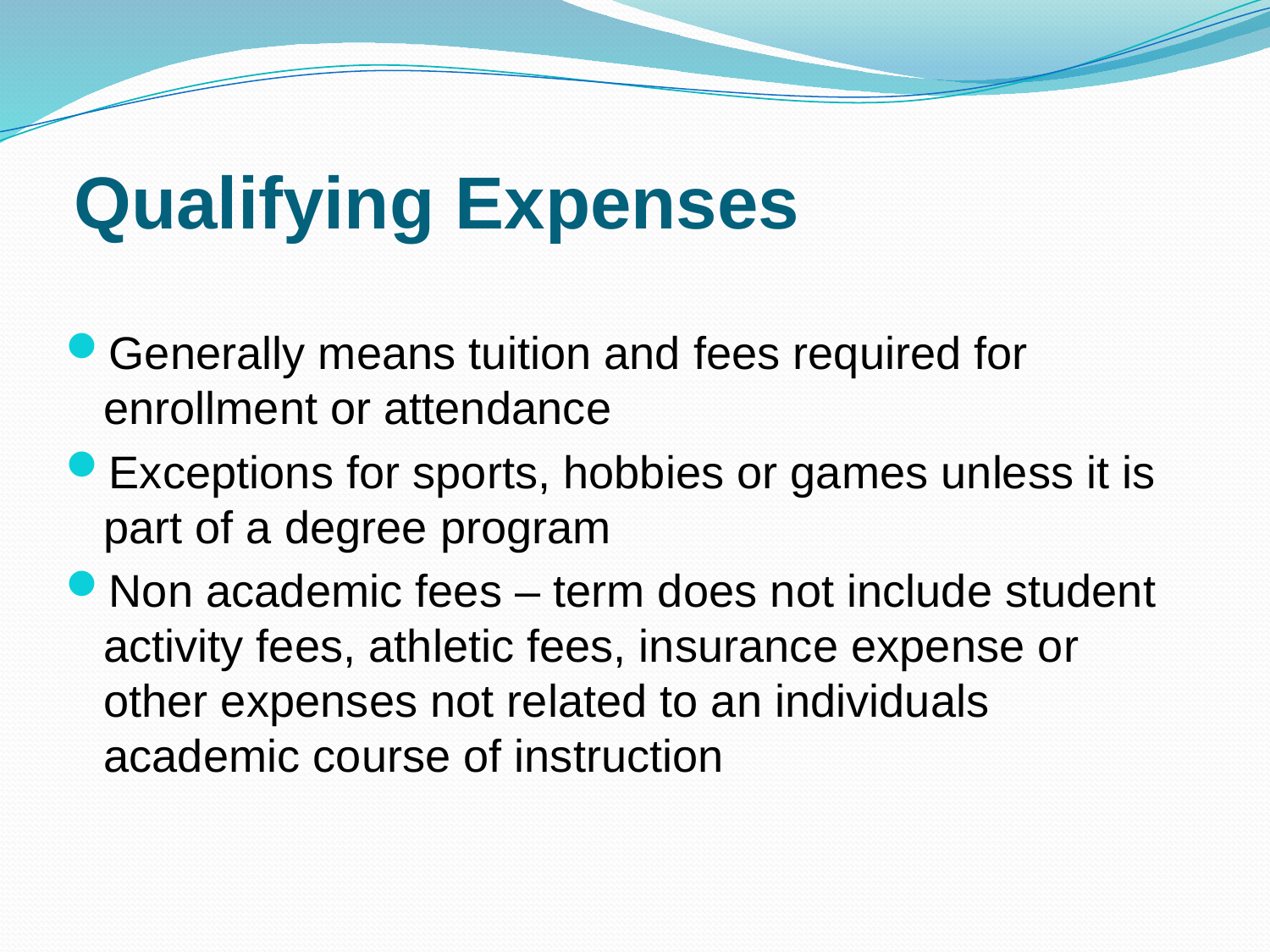

# Qualifying Expenses
Generally means tuition and fees required for enrollment or attendance
Exceptions for sports, hobbies or games unless it is part of a degree program
Non academic fees – term does not include student activity fees, athletic fees, insurance expense or other expenses not related to an individuals academic course of instruction